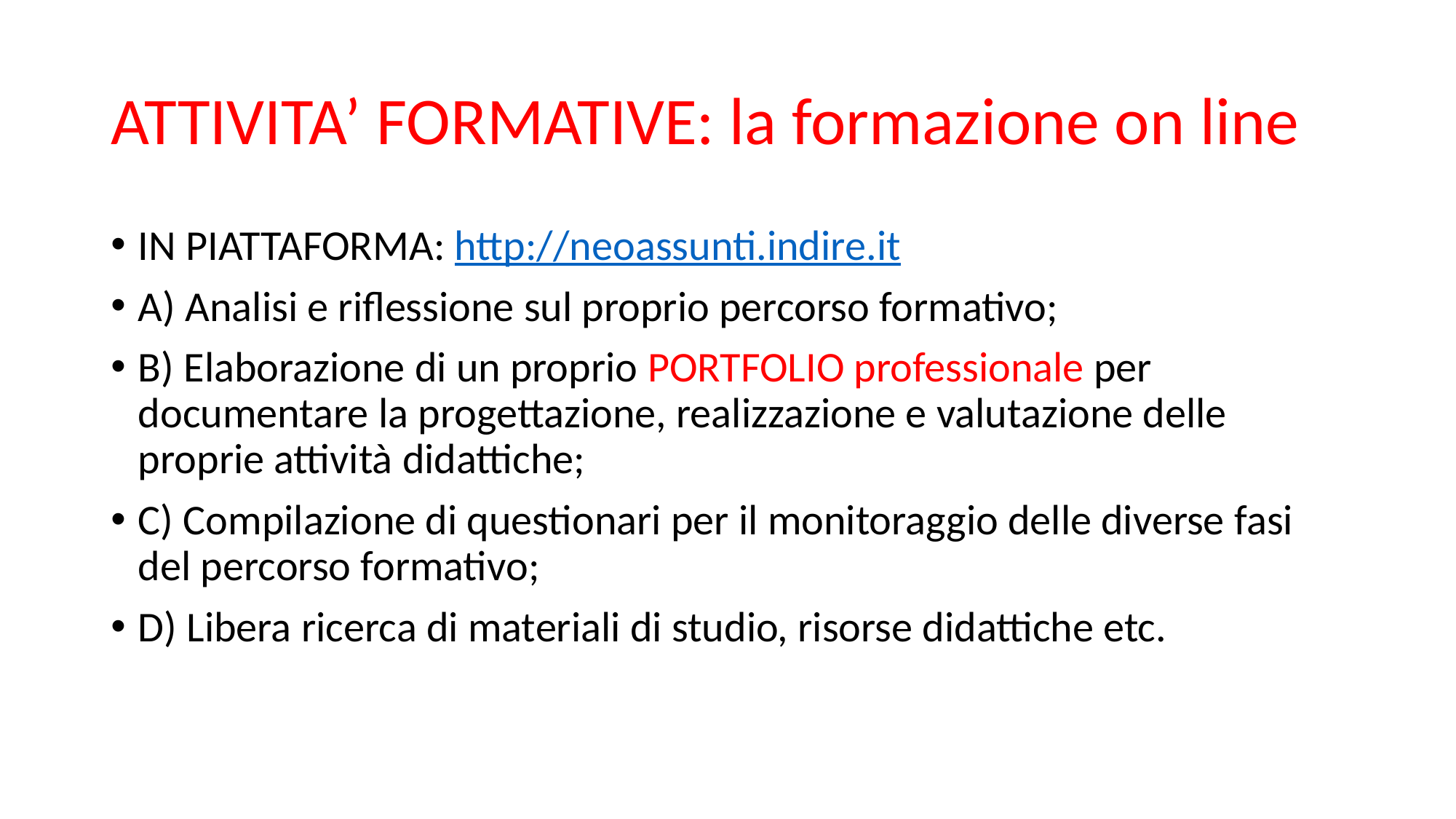

# ATTIVITA’ FORMATIVE: la formazione on line
IN PIATTAFORMA: http://neoassunti.indire.it
A) Analisi e riflessione sul proprio percorso formativo;
B) Elaborazione di un proprio PORTFOLIO professionale per documentare la progettazione, realizzazione e valutazione delle proprie attività didattiche;
C) Compilazione di questionari per il monitoraggio delle diverse fasi del percorso formativo;
D) Libera ricerca di materiali di studio, risorse didattiche etc.